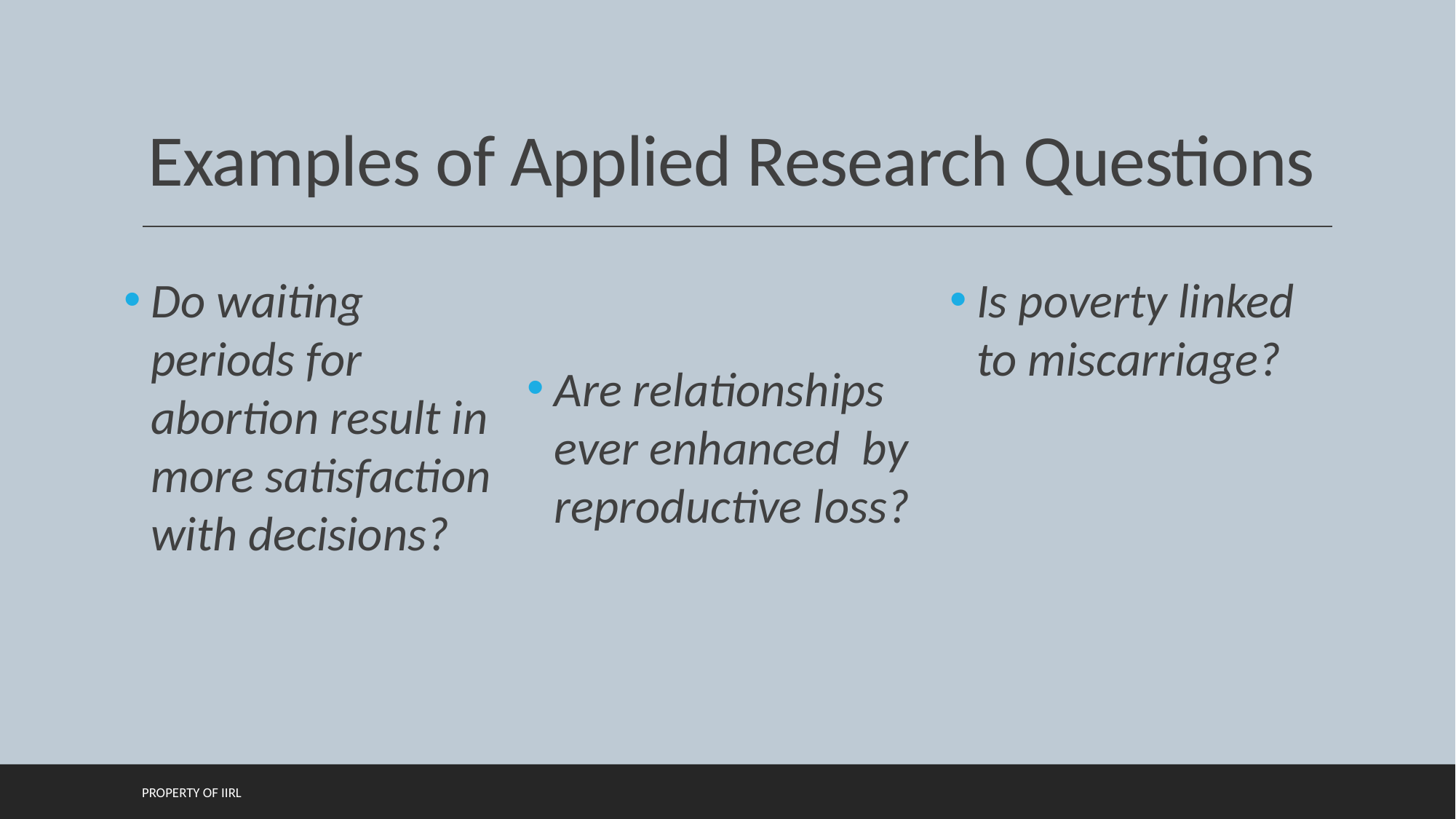

# Examples of Applied Research Questions
Do waiting periods for abortion result in more satisfaction with decisions?
Is poverty linked to miscarriage?
Are relationships ever enhanced  by reproductive loss?
Property of IIRL